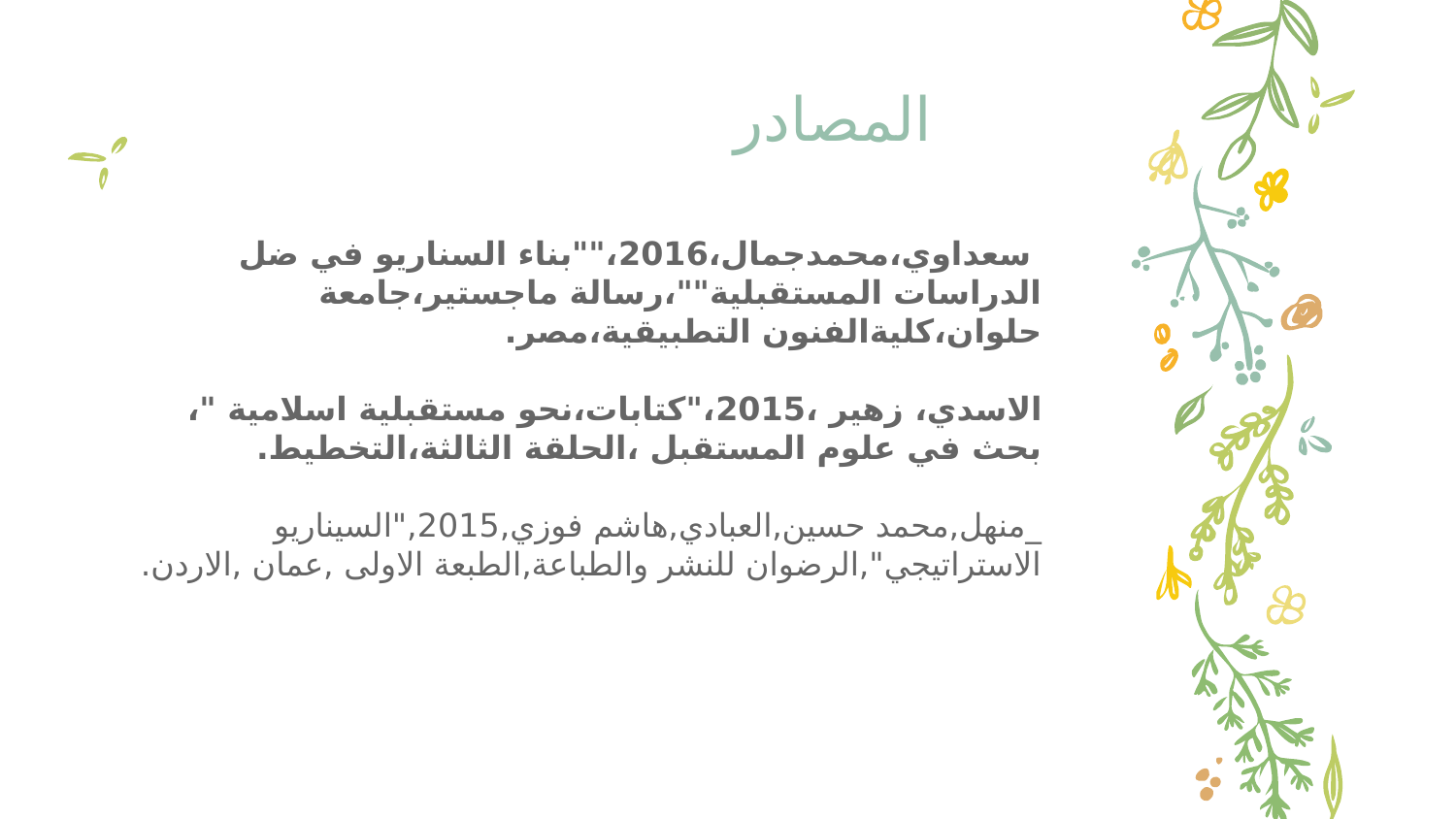

# المصادر

 سعداوي،محمدجمال،2016،""بناء السناريو في ضل الدراسات المستقبلية""،رسالة ماجستير،جامعة حلوان،كليةالفنون التطبيقية،مصر.

الاسدي، زهير ،2015،"كتابات،نحو مستقبلية اسلامية "، بحث في علوم المستقبل ،الحلقة الثالثة،التخطيط.

_منهل,محمد حسين,العبادي,هاشم فوزي,2015,"السيناريو الاستراتيجي",الرضوان للنشر والطباعة,الطبعة الاولى ,عمان ,الاردن.